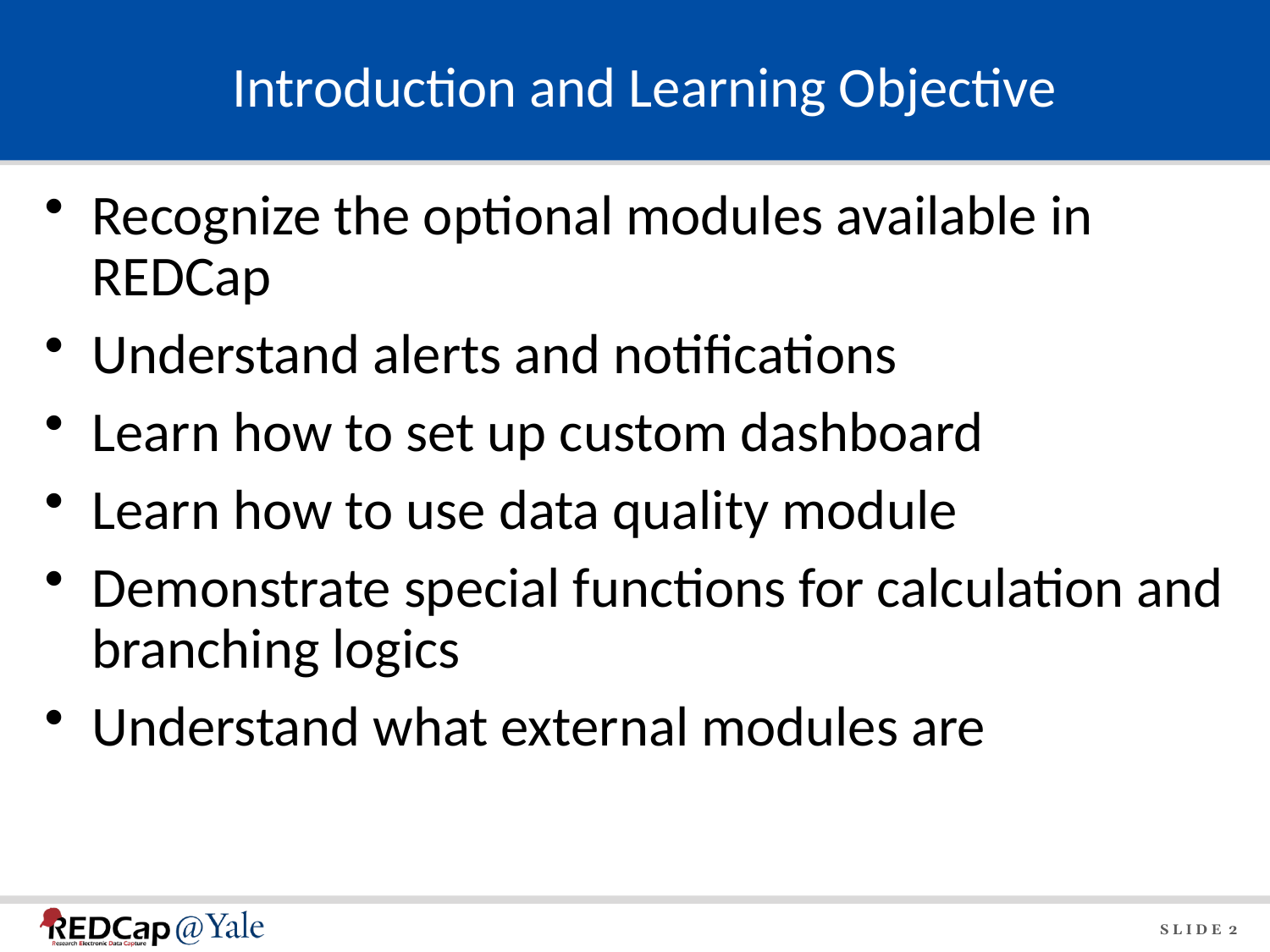

# Introduction and Learning Objective
Recognize the optional modules available in REDCap
Understand alerts and notifications
Learn how to set up custom dashboard
Learn how to use data quality module
Demonstrate special functions for calculation and branching logics
Understand what external modules are